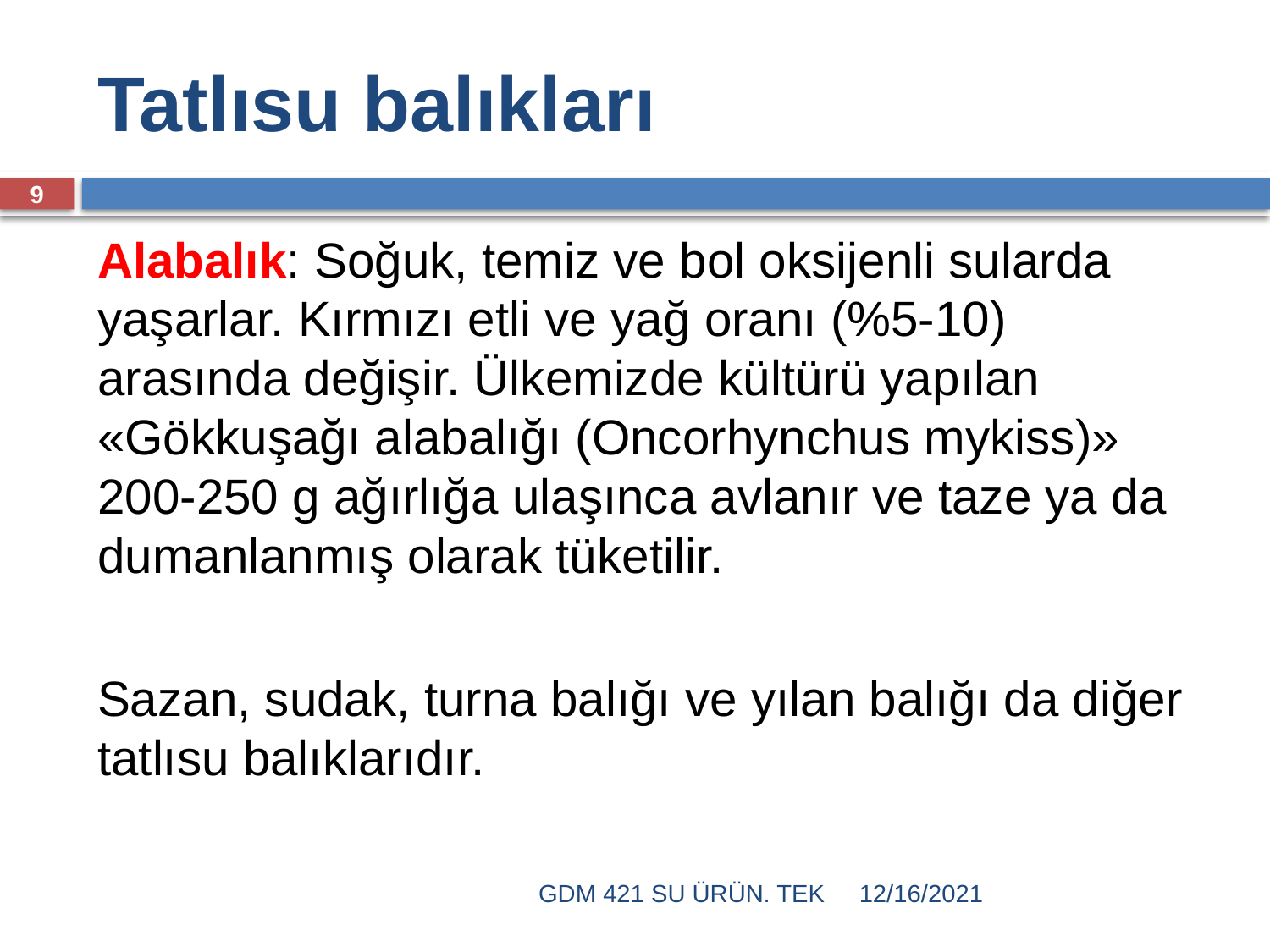

# Tatlısu balıkları
9
Alabalık: Soğuk, temiz ve bol oksijenli sularda yaşarlar. Kırmızı etli ve yağ oranı (%5-10) arasında değişir. Ülkemizde kültürü yapılan «Gökkuşağı alabalığı (Oncorhynchus mykiss)» 200-250 g ağırlığa ulaşınca avlanır ve taze ya da dumanlanmış olarak tüketilir.

Sazan, sudak, turna balığı ve yılan balığı da diğer tatlısu balıklarıdır.

GDM 421 SU ÜRÜN. TEK
12/16/2021